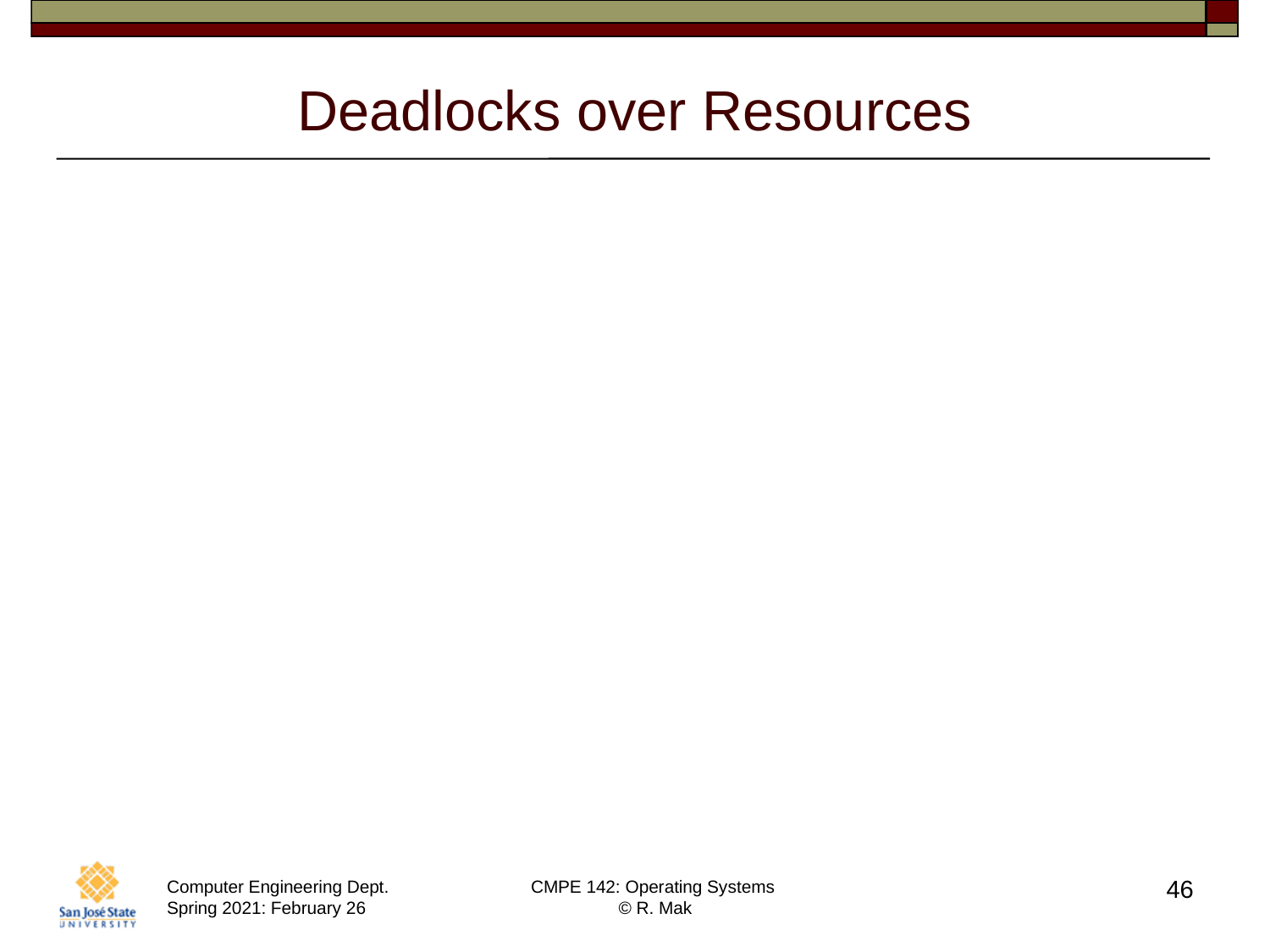

# Deadlocks over Resources
Preemptable resource

Can be taken away from a process that owns it.
No ill effects on the process.
Examples: memory, CPU

Non-preemptable resource

Cannot be taken away from the process owning it
without causing the process to fail.
Example: CD recorder
46